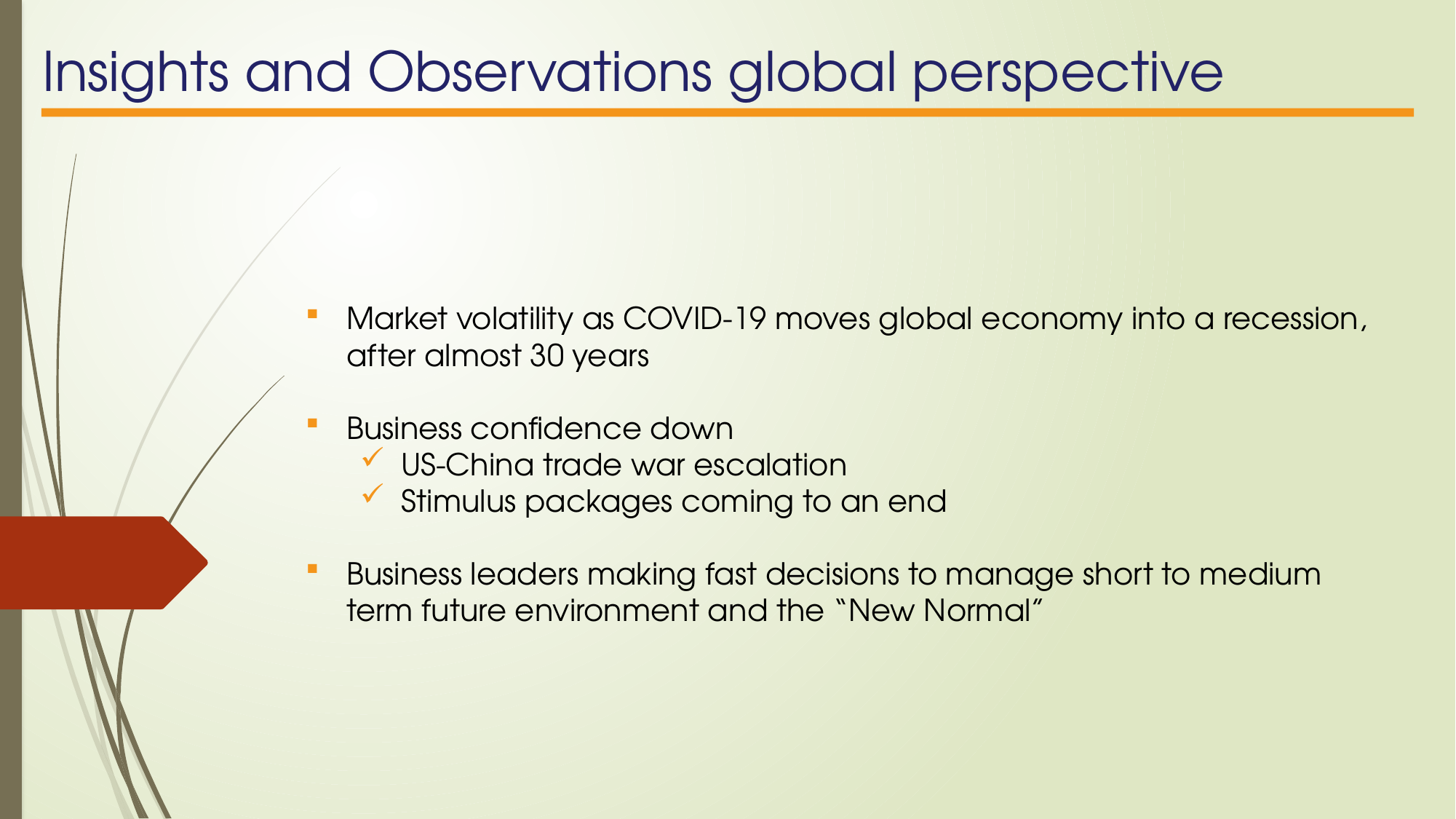

Insights and Observations global perspective

Market volatility as COVID-19 moves global economy into a recession, after almost 30 years

Business confidence down
US-China trade war escalation
Stimulus packages coming to an end

Business leaders making fast decisions to manage short to medium term future environment and the “New Normal”